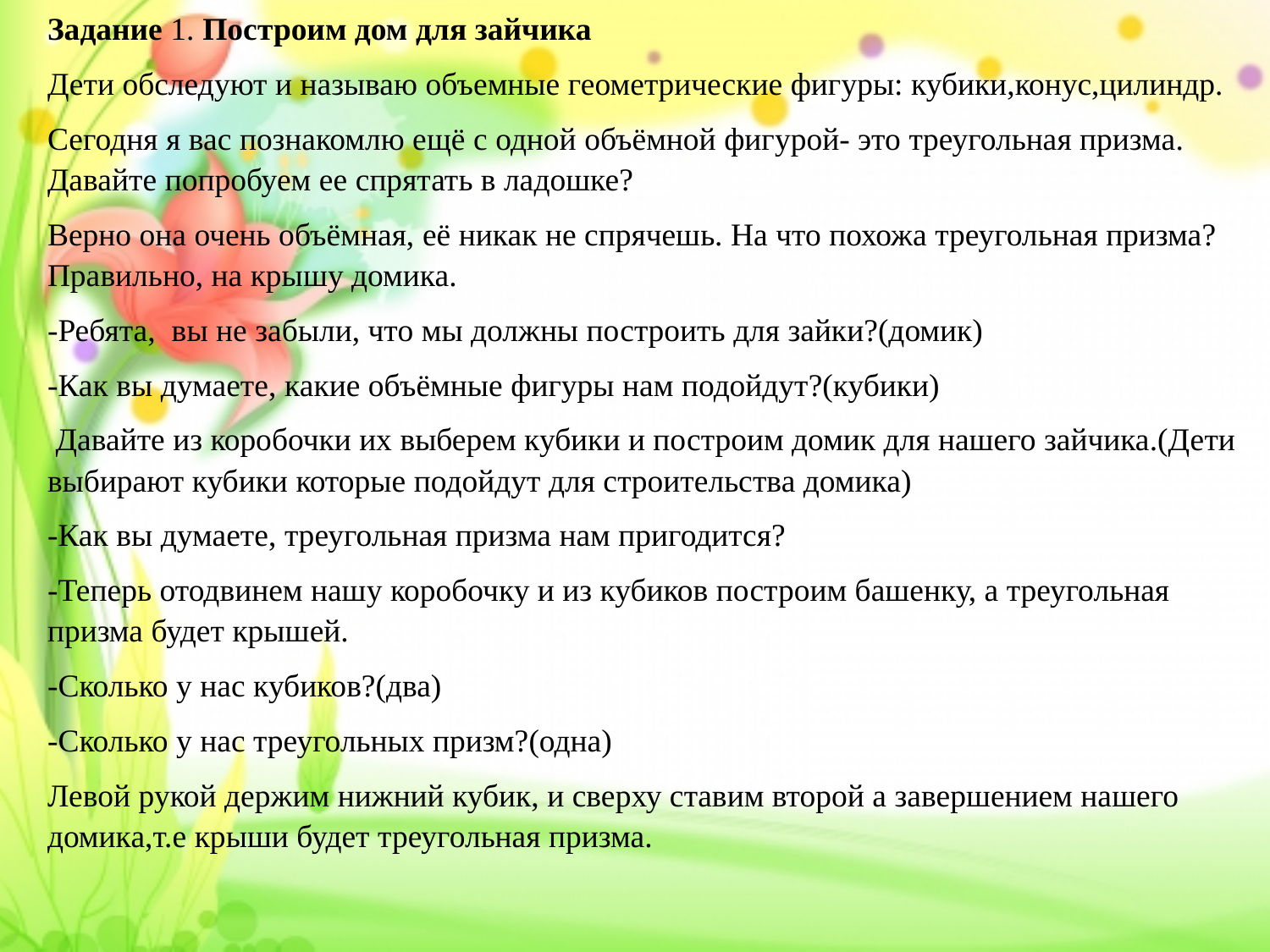

Задание 1. Построим дом для зайчика
Дети обследуют и называю объемные геометрические фигуры: кубики,конус,цилиндр.
Сегодня я вас познакомлю ещё с одной объёмной фигурой- это треугольная призма. Давайте попробуем ее спрятать в ладошке?
Верно она очень объёмная, её никак не спрячешь. На что похожа треугольная призма? Правильно, на крышу домика.
-Ребята,  вы не забыли, что мы должны построить для зайки?(домик)
-Как вы думаете, какие объёмные фигуры нам подойдут?(кубики)
 Давайте из коробочки их выберем кубики и построим домик для нашего зайчика.(Дети выбирают кубики которые подойдут для строительства домика)
-Как вы думаете, треугольная призма нам пригодится?
-Теперь отодвинем нашу коробочку и из кубиков построим башенку, а треугольная призма будет крышей.
-Сколько у нас кубиков?(два)
-Сколько у нас треугольных призм?(одна)
Левой рукой держим нижний кубик, и сверху ставим второй а завершением нашего домика,т.е крыши будет треугольная призма.